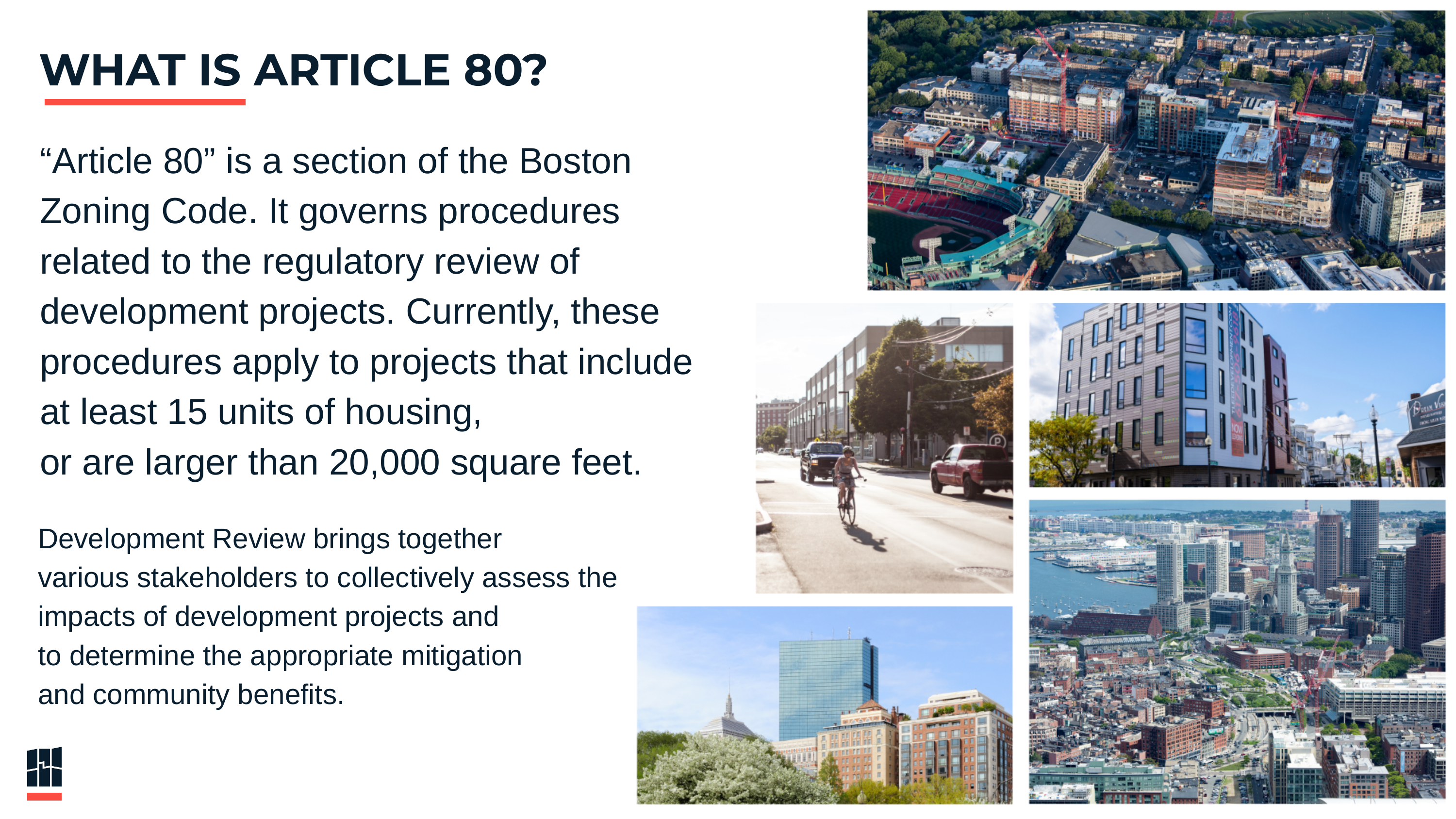

# WHAT IS ARTICLE 80?
“Article 80” is a section of the Boston Zoning Code. It governs procedures related to the regulatory review of development projects. Currently, these procedures apply to projects that include at least 15 units of housing,
or are larger than 20,000 square feet.
Development Review brings together
various stakeholders to collectively assess the impacts of development projects and
to determine the appropriate mitigation
and community benefits.